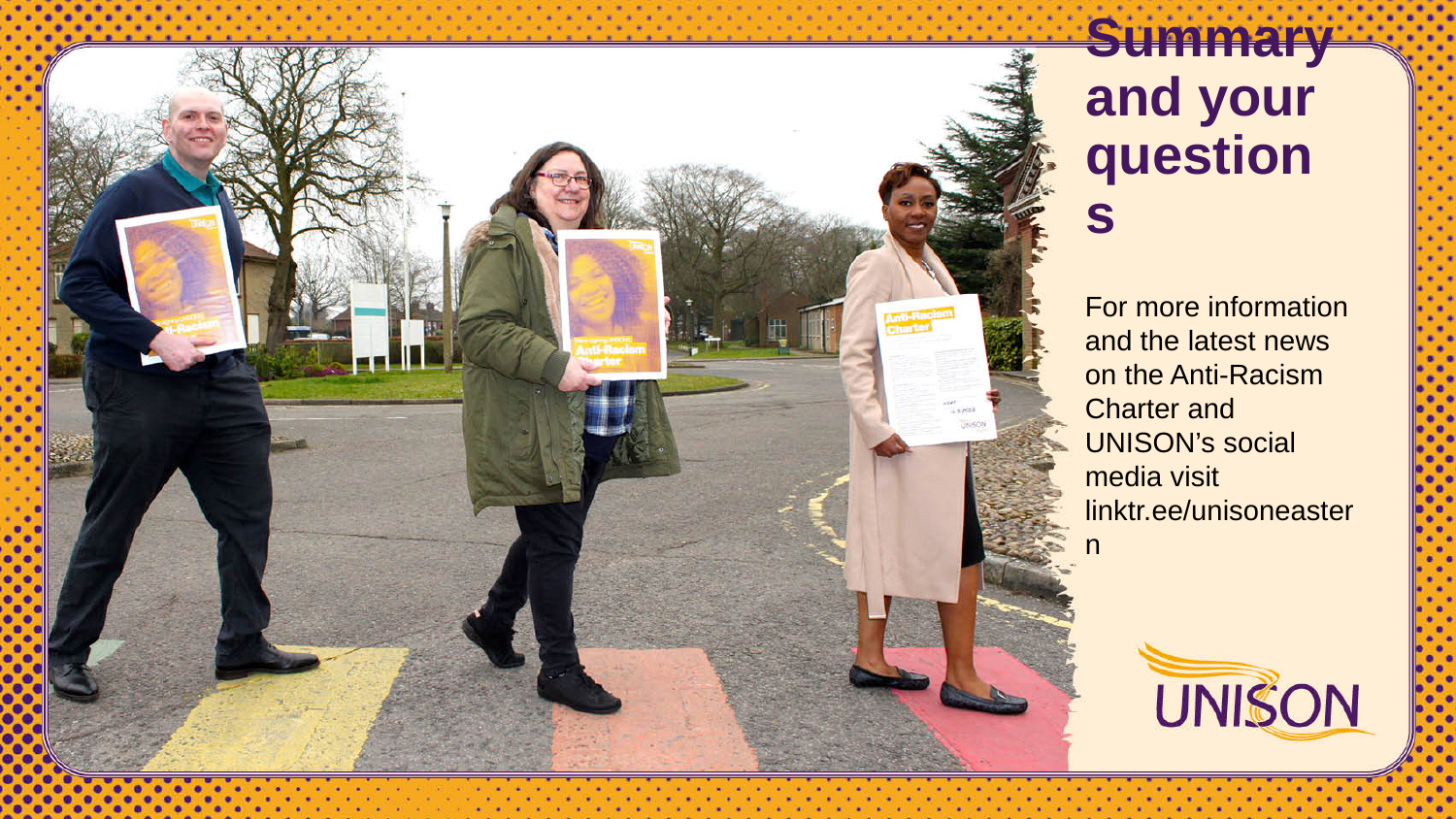

# Summary and your  questions
For more information and the latest news on the Anti-Racism Charter and UNISON’s social media visit linktr.ee/unisoneastern